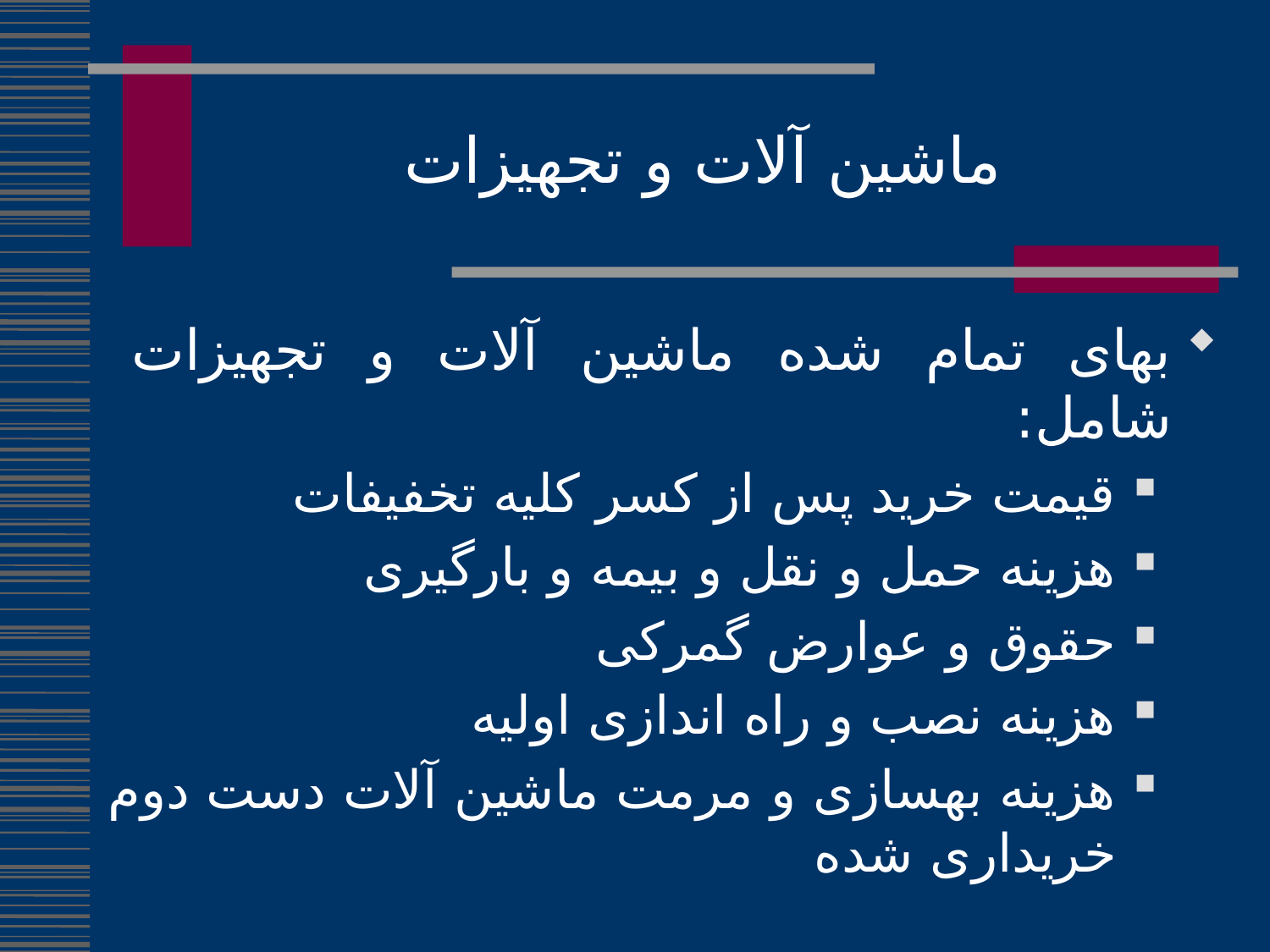

ماشین آلات و تجهیزات
بهای تمام شده ماشین آلات و تجهیزات شامل:
قیمت خرید پس از کسر کلیه تخفیفات
هزینه حمل و نقل و بیمه و بارگیری
حقوق و عوارض گمرکی
هزینه نصب و راه اندازی اولیه
هزینه بهسازی و مرمت ماشین آلات دست دوم خریداری شده

282